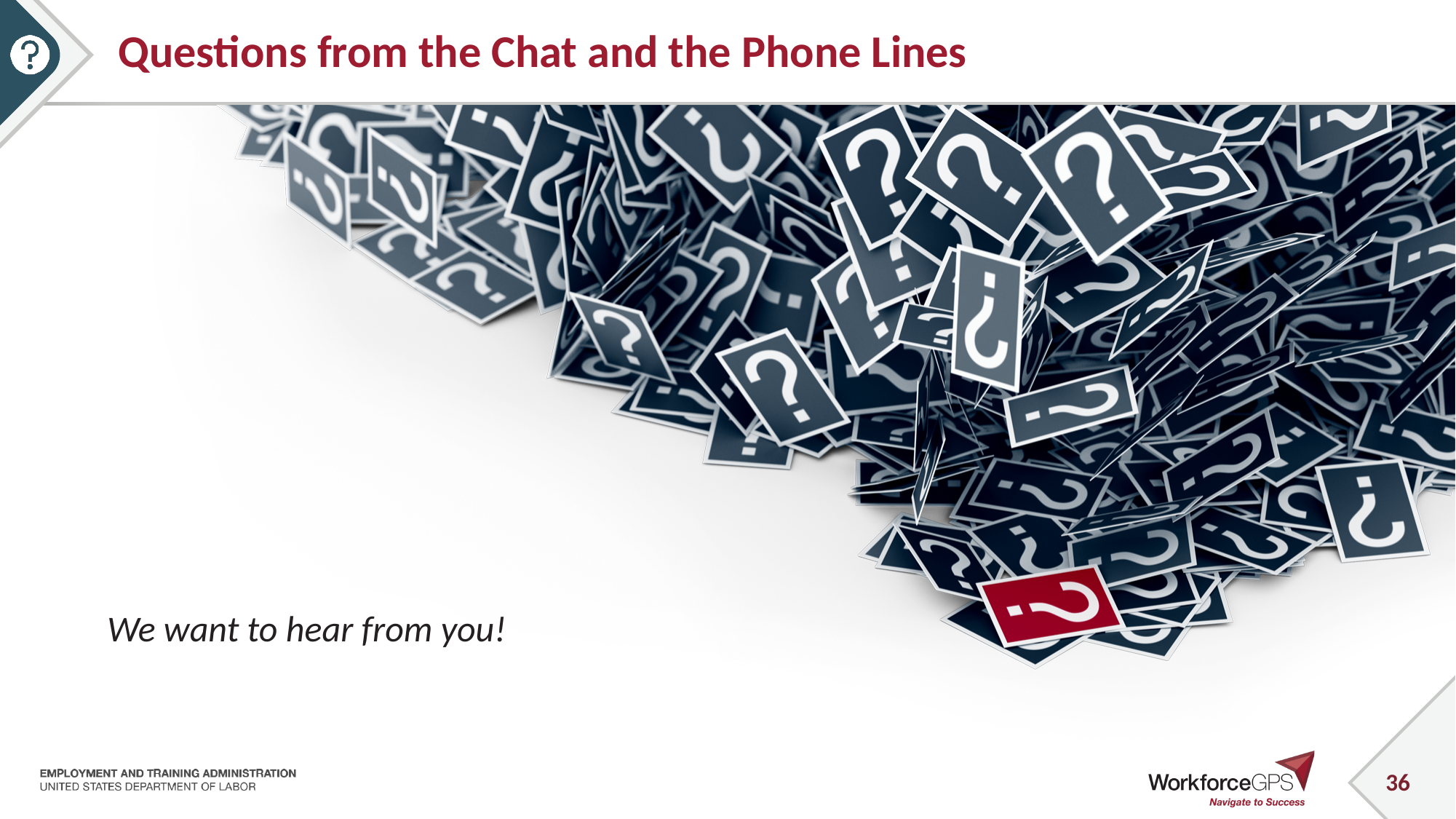

# Questions from the Chat and the Phone Lines
We want to hear from you!
36